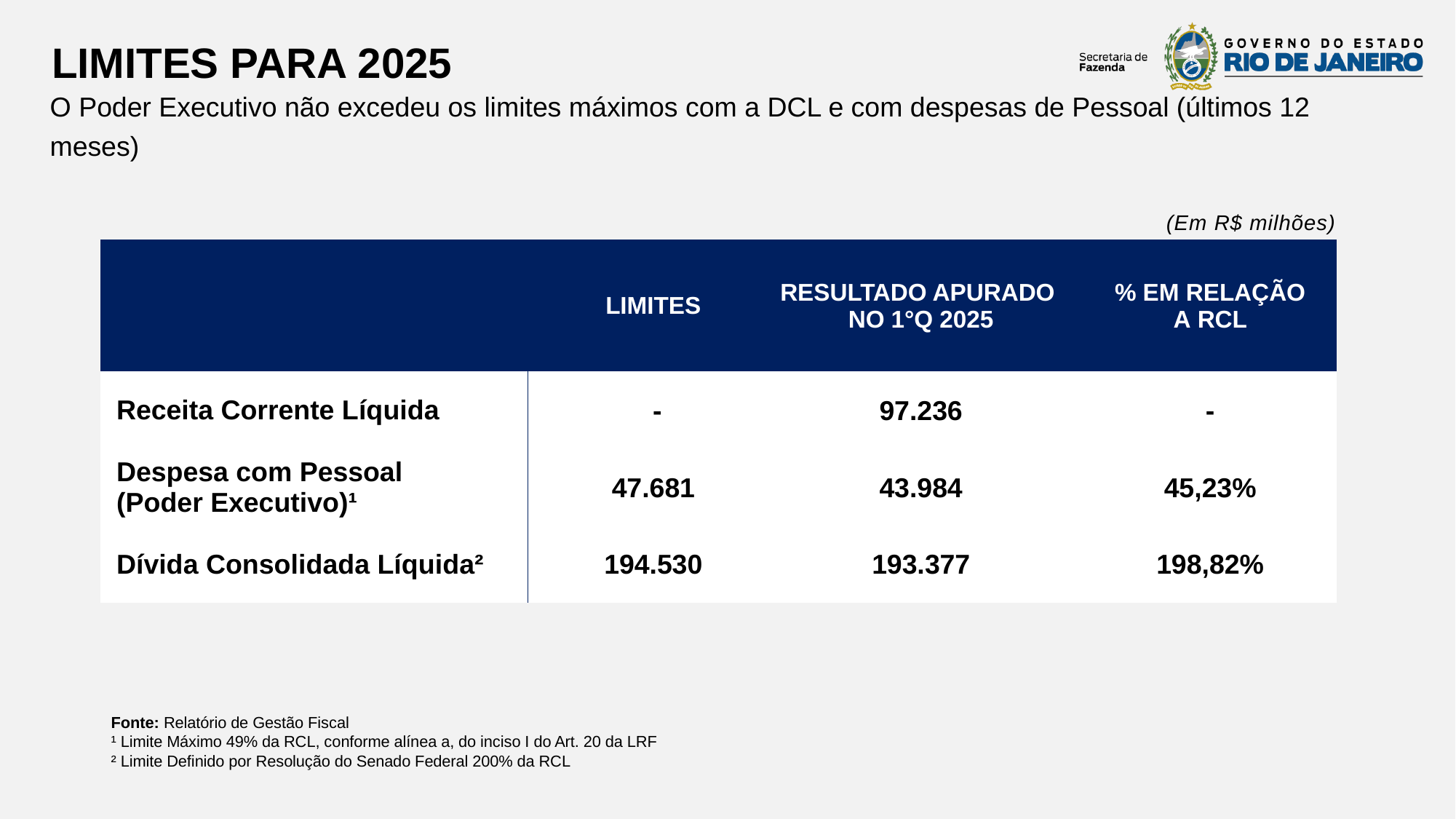

LIMITES PARA 2025
O Poder Executivo não excedeu os limites máximos com a DCL e com despesas de Pessoal (últimos 12 meses)
(Em R$ milhões)
|  | LIMITES | RESULTADO APURADO  NO 1°Q 2025 | % EM RELAÇÃO A RCL |
| --- | --- | --- | --- |
| Receita Corrente Líquida | - | 97.236 | - |
| Despesa com Pessoal    (Poder Executivo)¹ | 47.681 | 43.984 | 45,23% |
| Dívida Consolidada Líquida² | 194.530 | 193.377 | 198,82% |
Fonte: Relatório de Gestão Fiscal
¹ Limite Máximo 49% da RCL, conforme alínea a, do inciso I do Art. 20 da LRF
² Limite Definido por Resolução do Senado Federal 200% da RCL